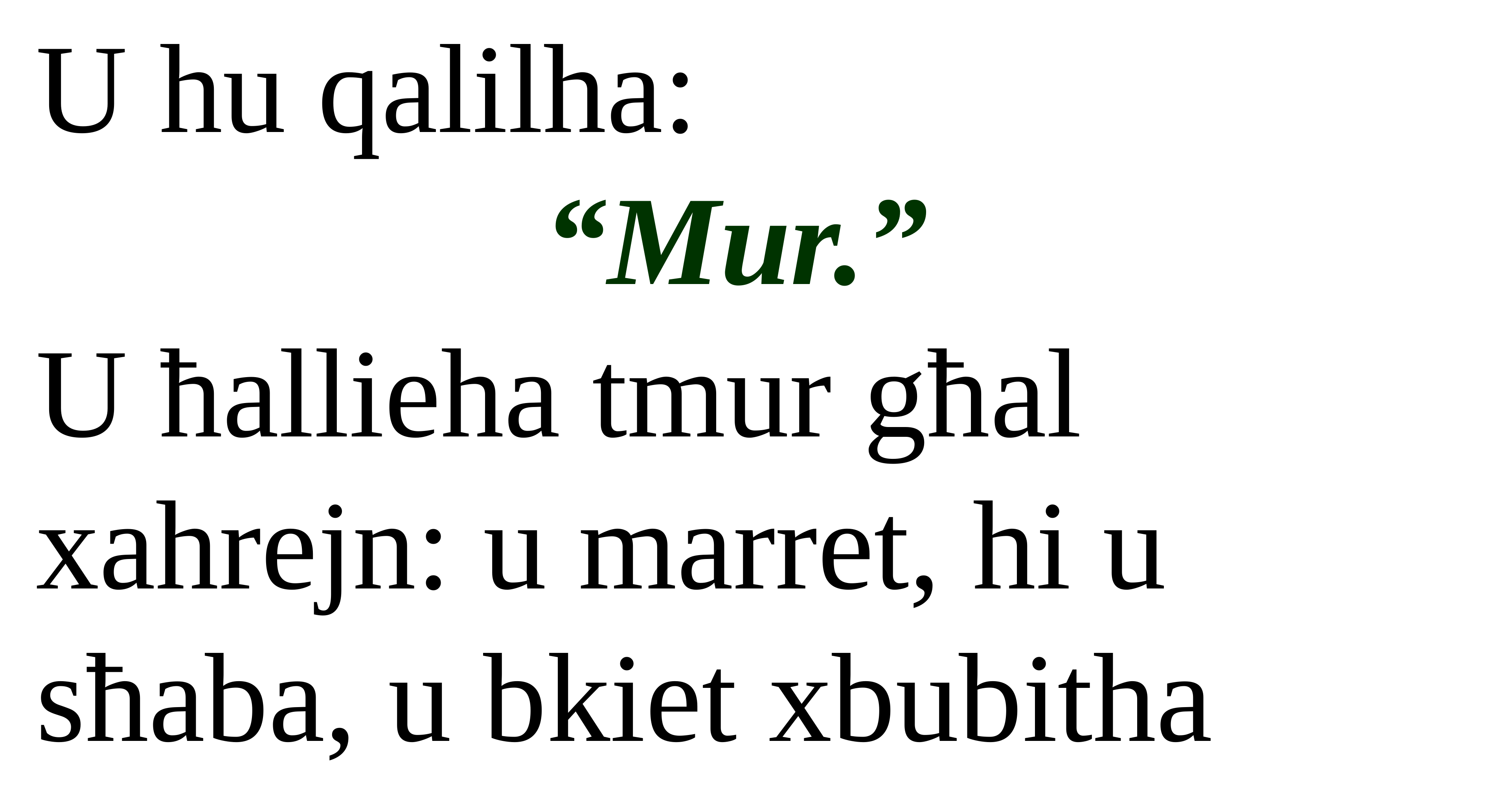

U hu qalilha:
“Mur.”
U ħallieha tmur għal xahrejn: u marret, hi u sħaba, u bkiet xbubitha